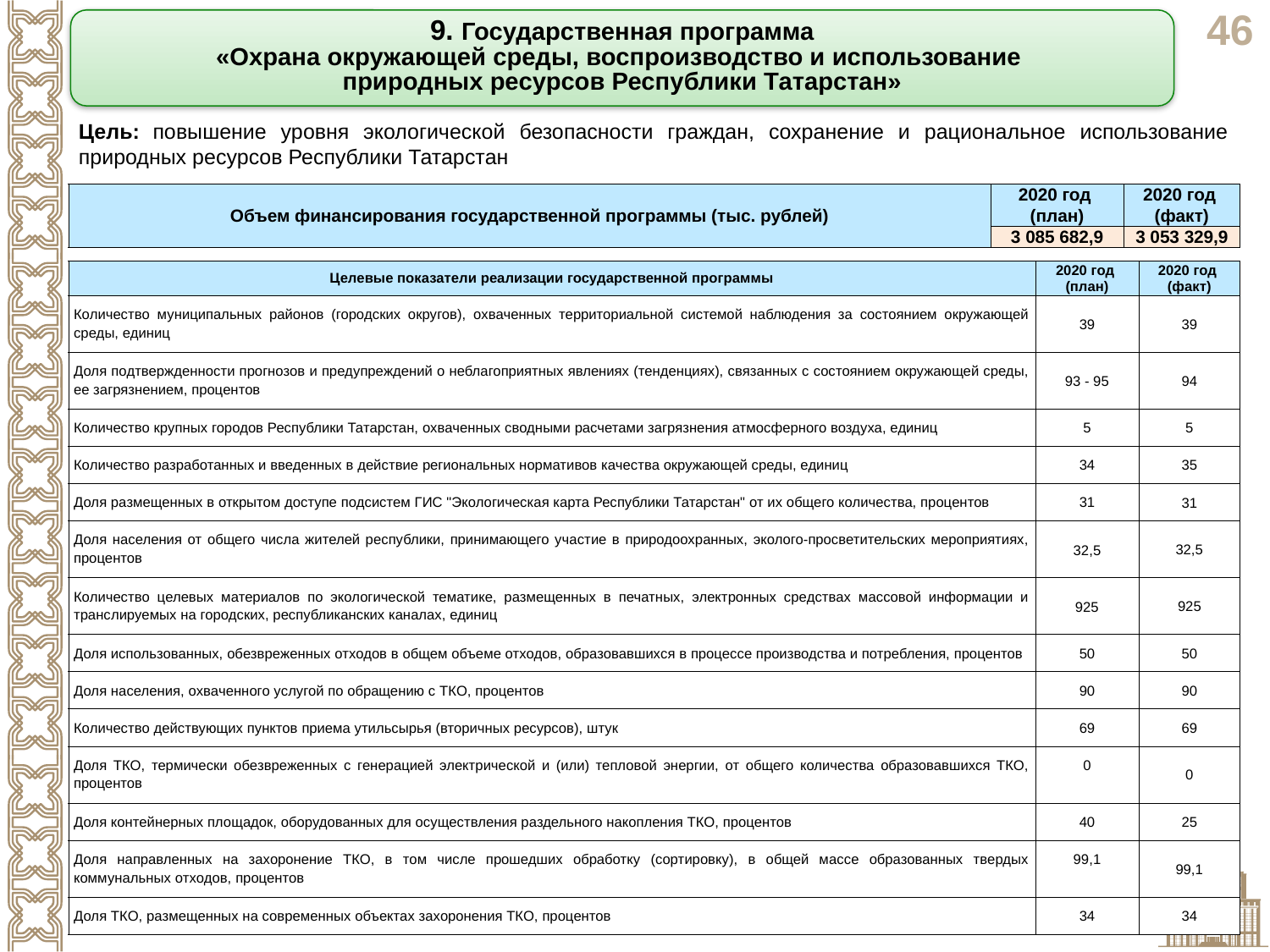

9. Государственная программа
«Охрана окружающей среды, воспроизводство и использование
природных ресурсов Республики Татарстан»
Цель: повышение уровня экологической безопасности граждан, сохранение и рациональное использование природных ресурсов Республики Татарстан
| Объем финансирования государственной программы (тыс. рублей) | 2020 год (план) | 2020 год (факт) |
| --- | --- | --- |
|  | 3 085 682,9 | 3 053 329,9 |
| Целевые показатели реализации государственной программы | 2020 год (план) | 2020 год (факт) |
| --- | --- | --- |
| Количество муниципальных районов (городских округов), охваченных территориальной системой наблюдения за состоянием окружающей среды, единиц | 39 | 39 |
| Доля подтвержденности прогнозов и предупреждений о неблагоприятных явлениях (тенденциях), связанных с состоянием окружающей среды, ее загрязнением, процентов | 93 - 95 | 94 |
| Количество крупных городов Республики Татарстан, охваченных сводными расчетами загрязнения атмосферного воздуха, единиц | 5 | 5 |
| Количество разработанных и введенных в действие региональных нормативов качества окружающей среды, единиц | 34 | 35 |
| Доля размещенных в открытом доступе подсистем ГИС "Экологическая карта Республики Татарстан" от их общего количества, процентов | 31 | 31 |
| Доля населения от общего числа жителей республики, принимающего участие в природоохранных, эколого-просветительских мероприятиях, процентов | 32,5 | 32,5 |
| Количество целевых материалов по экологической тематике, размещенных в печатных, электронных средствах массовой информации и транслируемых на городских, республиканских каналах, единиц | 925 | 925 |
| Доля использованных, обезвреженных отходов в общем объеме отходов, образовавшихся в процессе производства и потребления, процентов | 50 | 50 |
| Доля населения, охваченного услугой по обращению с ТКО, процентов | 90 | 90 |
| Количество действующих пунктов приема утильсырья (вторичных ресурсов), штук | 69 | 69 |
| Доля ТКО, термически обезвреженных с генерацией электрической и (или) тепловой энергии, от общего количества образовавшихся ТКО, процентов | 0 | 0 |
| Доля контейнерных площадок, оборудованных для осуществления раздельного накопления ТКО, процентов | 40 | 25 |
| Доля направленных на захоронение ТКО, в том числе прошедших обработку (сортировку), в общей массе образованных твердых коммунальных отходов, процентов | 99,1 | 99,1 |
| Доля ТКО, размещенных на современных объектах захоронения ТКО, процентов | 34 | 34 |